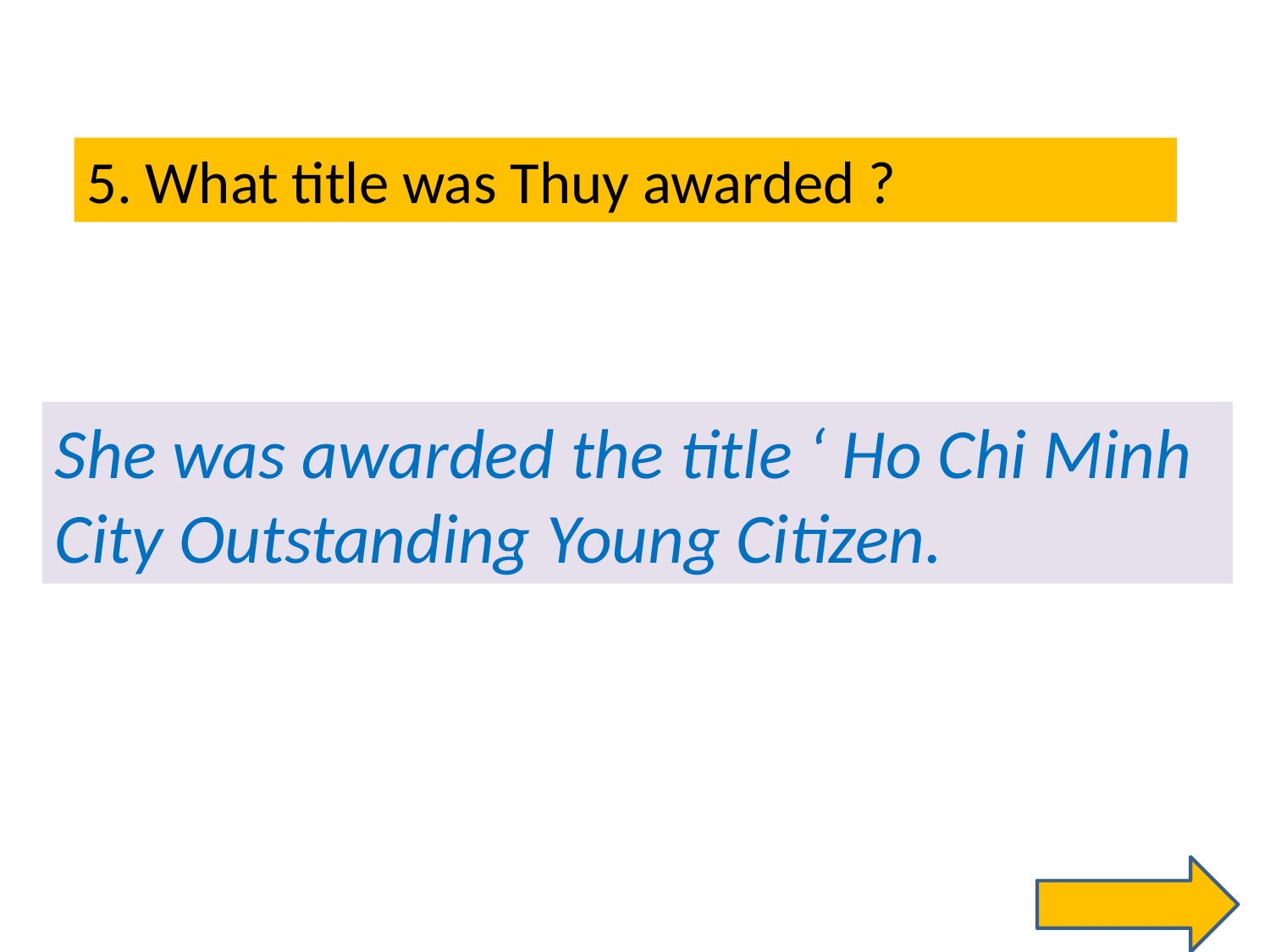

5. What title was Thuy awarded ?
She was awarded the title ‘ Ho Chi Minh City Outstanding Young Citizen.